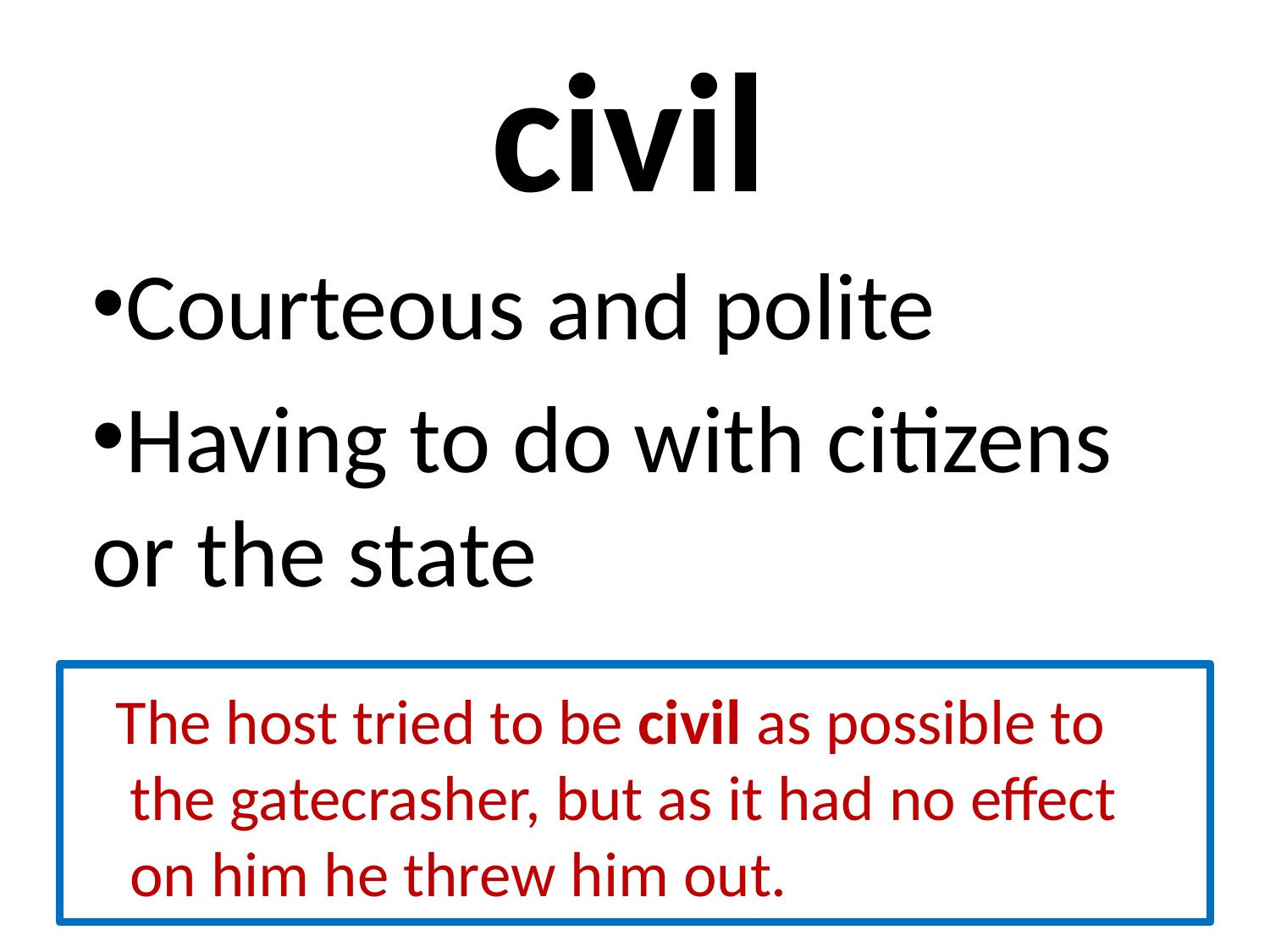

# civil
Courteous and polite
Having to do with citizens or the state
   The host tried to be civil as possible to the gatecrasher, but as it had no effect on him he threw him out.